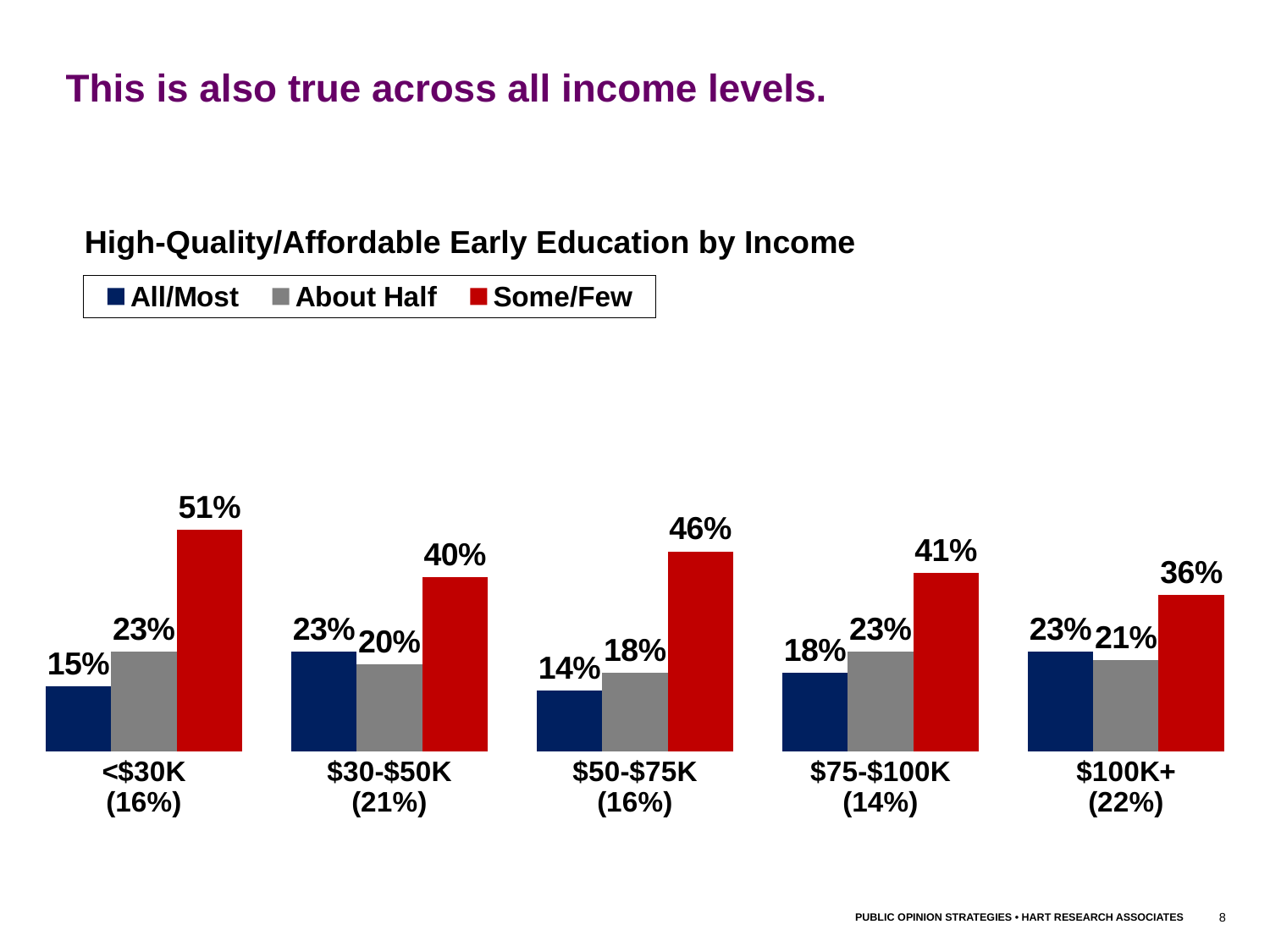

This is also true across all income levels.
High-Quality/Affordable Early Education by Income

### Chart

| Category | All/Most | About Half | Some/Few |
|---|---|---|---|
| <$30K
(16%) | 0.15 | 0.23 | 0.51 |
| $30-$50K
(21%) | 0.23 | 0.2 | 0.4 |
| $50-$75K
(16%) | 0.14 | 0.18 | 0.46 |
| $75-$100K
(14%) | 0.18 | 0.23 | 0.41 |
| $100K+
(22%) | 0.23 | 0.21 | 0.36 |
8
PUBLIC OPINION STRATEGIES • HART RESEARCH ASSOCIATES